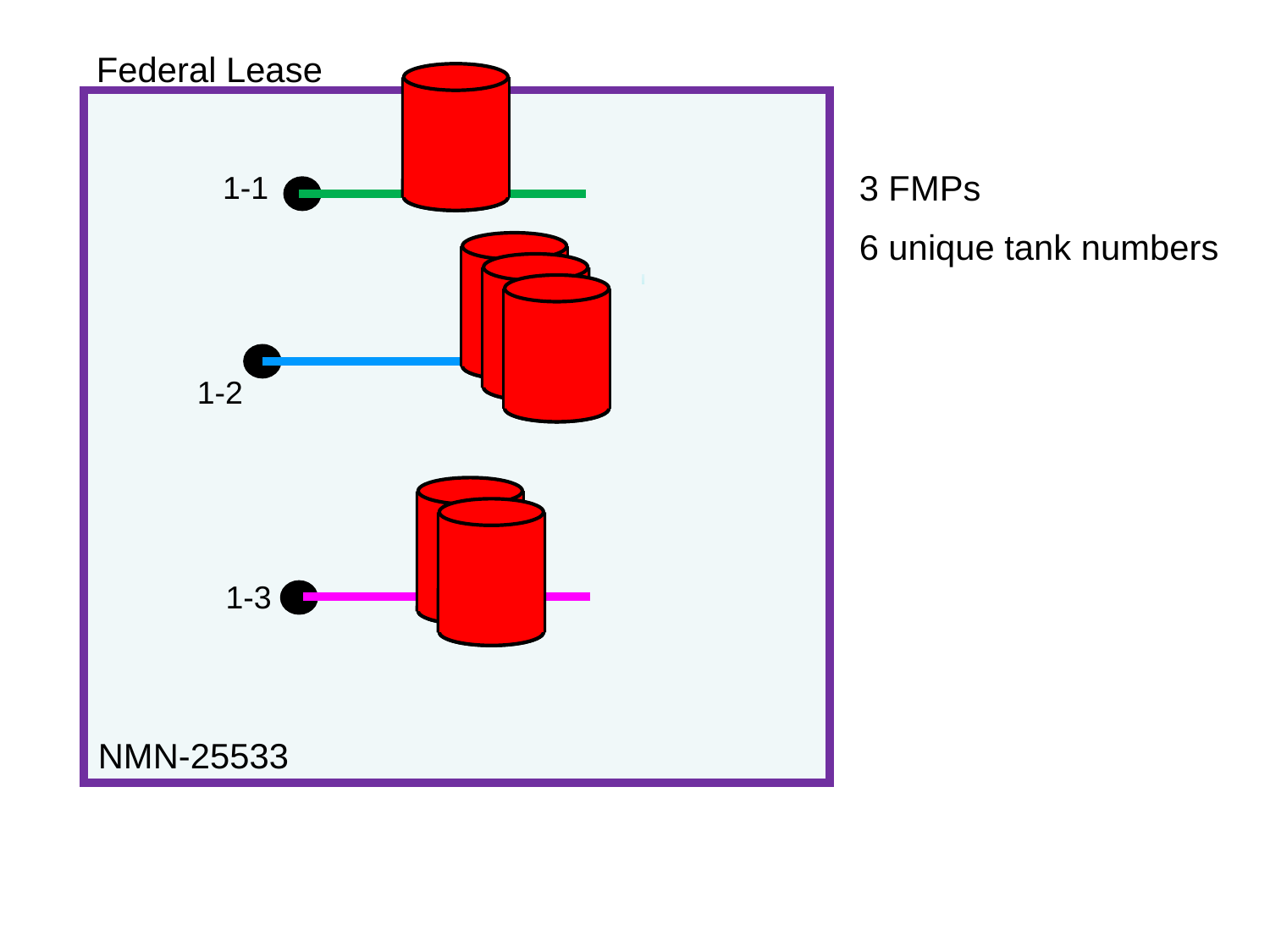

Federal Lease

3 FMPs
6 unique tank numbers
1-1

1-2

1-3

NMN-25533